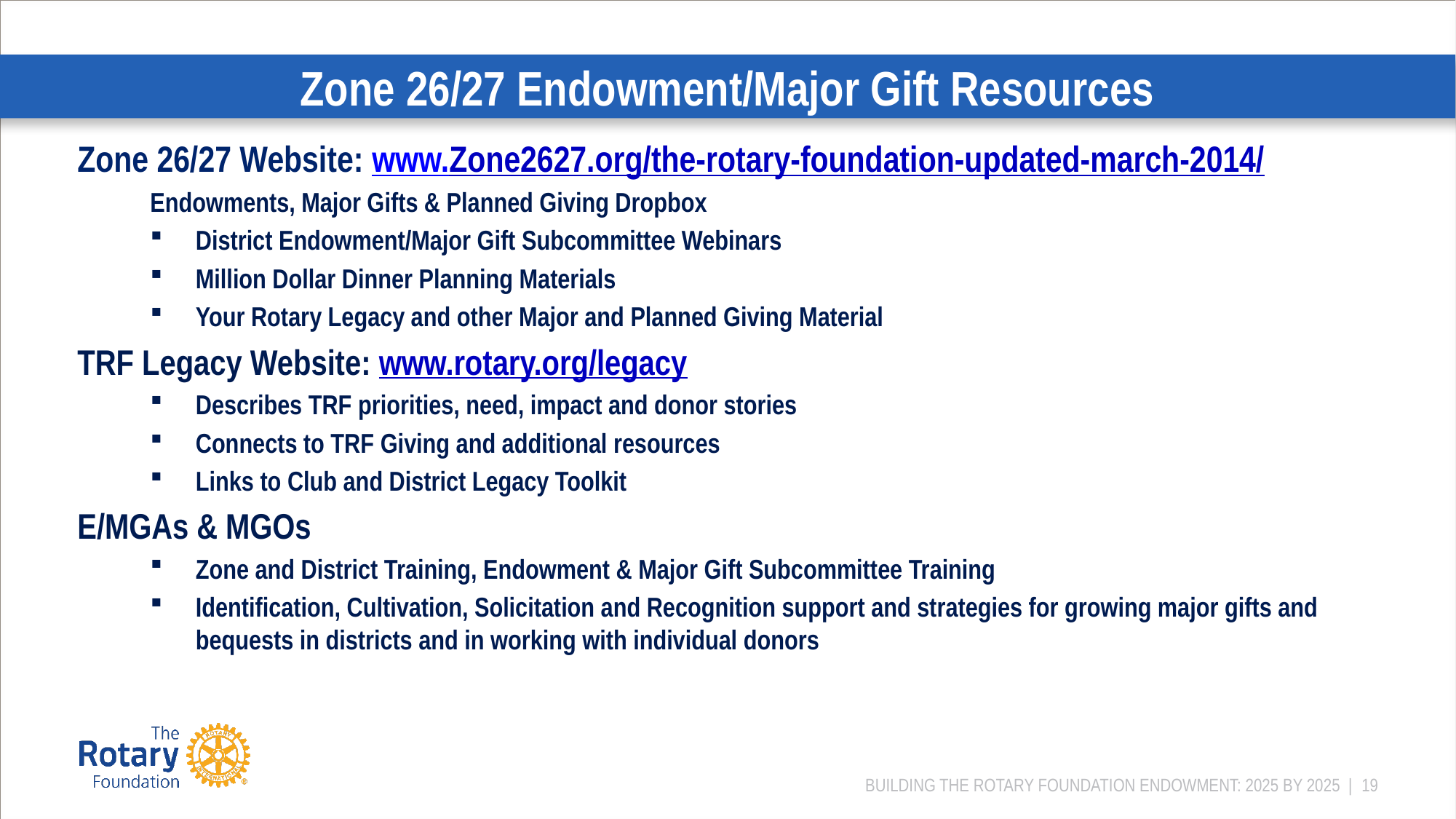

# Zone 26/27 Endowment/Major Gift Resources
Zone 26/27 Website: www.Zone2627.org/the-rotary-foundation-updated-march-2014/
Endowments, Major Gifts & Planned Giving Dropbox
District Endowment/Major Gift Subcommittee Webinars
Million Dollar Dinner Planning Materials
Your Rotary Legacy and other Major and Planned Giving Material
TRF Legacy Website: www.rotary.org/legacy
Describes TRF priorities, need, impact and donor stories
Connects to TRF Giving and additional resources
Links to Club and District Legacy Toolkit
E/MGAs & MGOs
Zone and District Training, Endowment & Major Gift Subcommittee Training
Identification, Cultivation, Solicitation and Recognition support and strategies for growing major gifts and bequests in districts and in working with individual donors